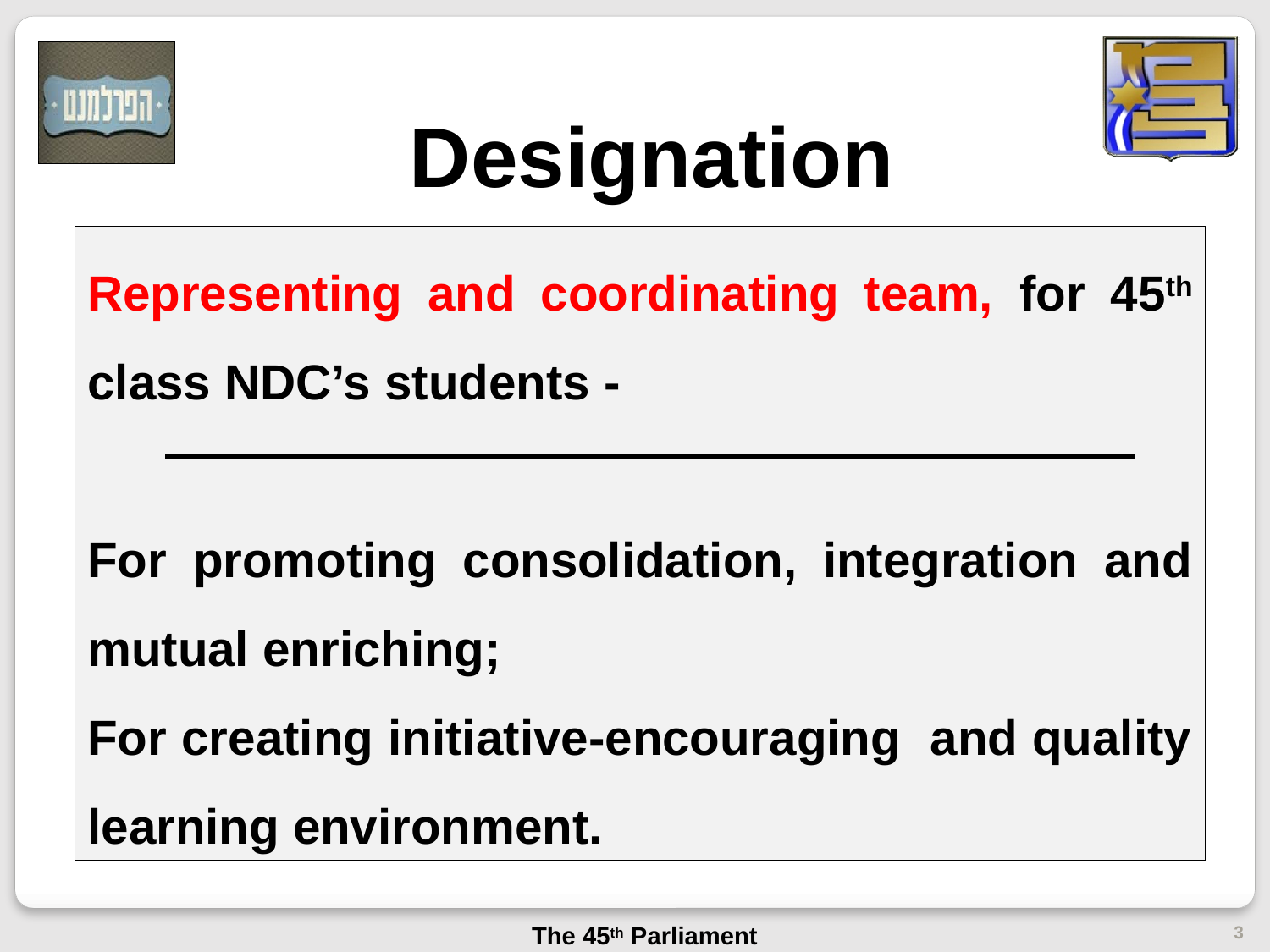

Designation
Representing and coordinating team, for 45th class NDC’s students -

For promoting consolidation, integration and mutual enriching;
For creating initiative-encouraging  and quality learning environment.
3